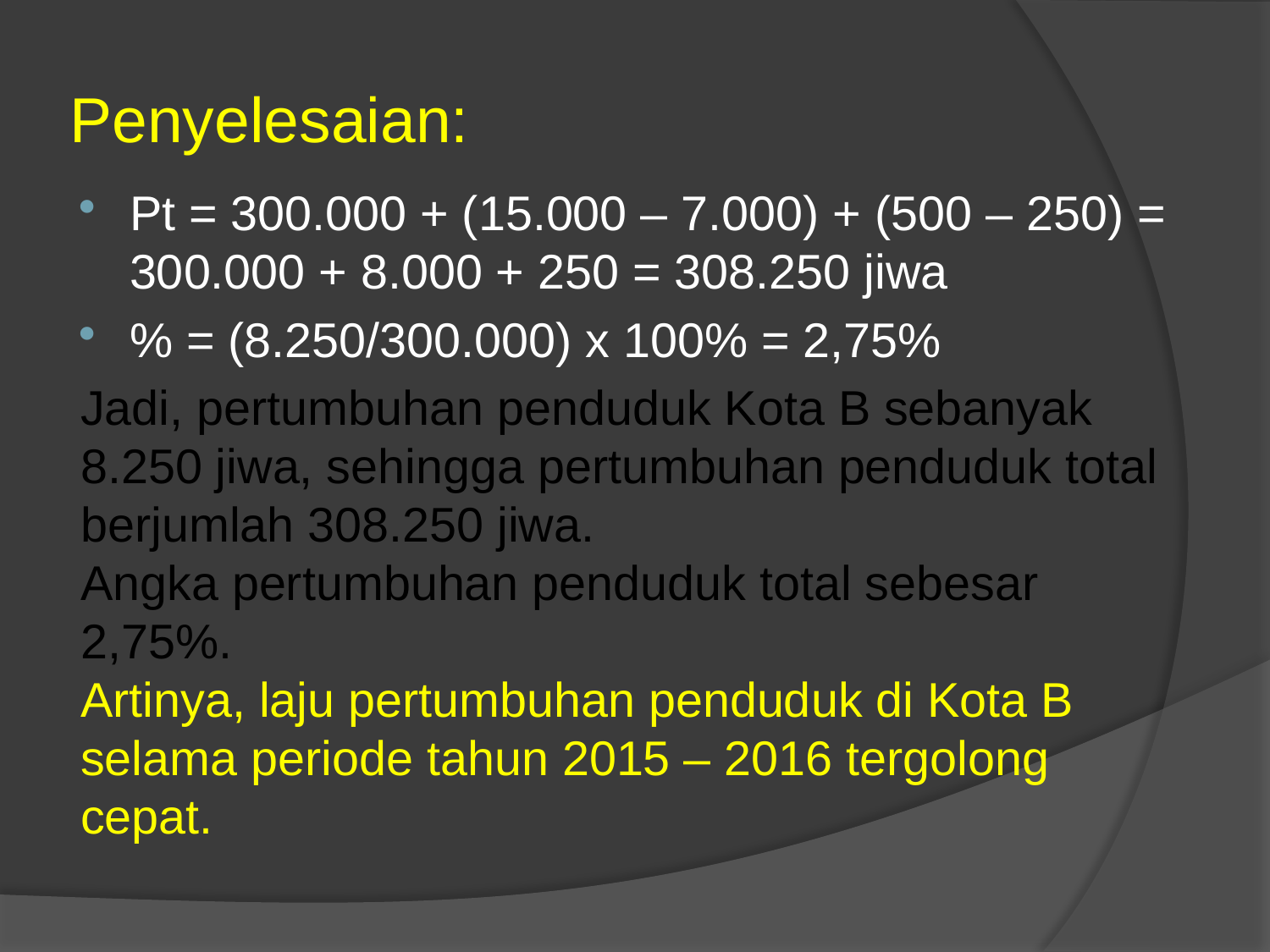

# Penyelesaian:
Pt = 300.000 + (15.000 – 7.000) + (500 – 250) = 300.000 + 8.000 + 250 = 308.250 jiwa
% = (8.250/300.000) x 100% = 2,75%
Jadi, pertumbuhan penduduk Kota B sebanyak 8.250 jiwa, sehingga pertumbuhan penduduk total berjumlah 308.250 jiwa.
Angka pertumbuhan penduduk total sebesar 2,75%.
Artinya, laju pertumbuhan penduduk di Kota B selama periode tahun 2015 – 2016 tergolong cepat.